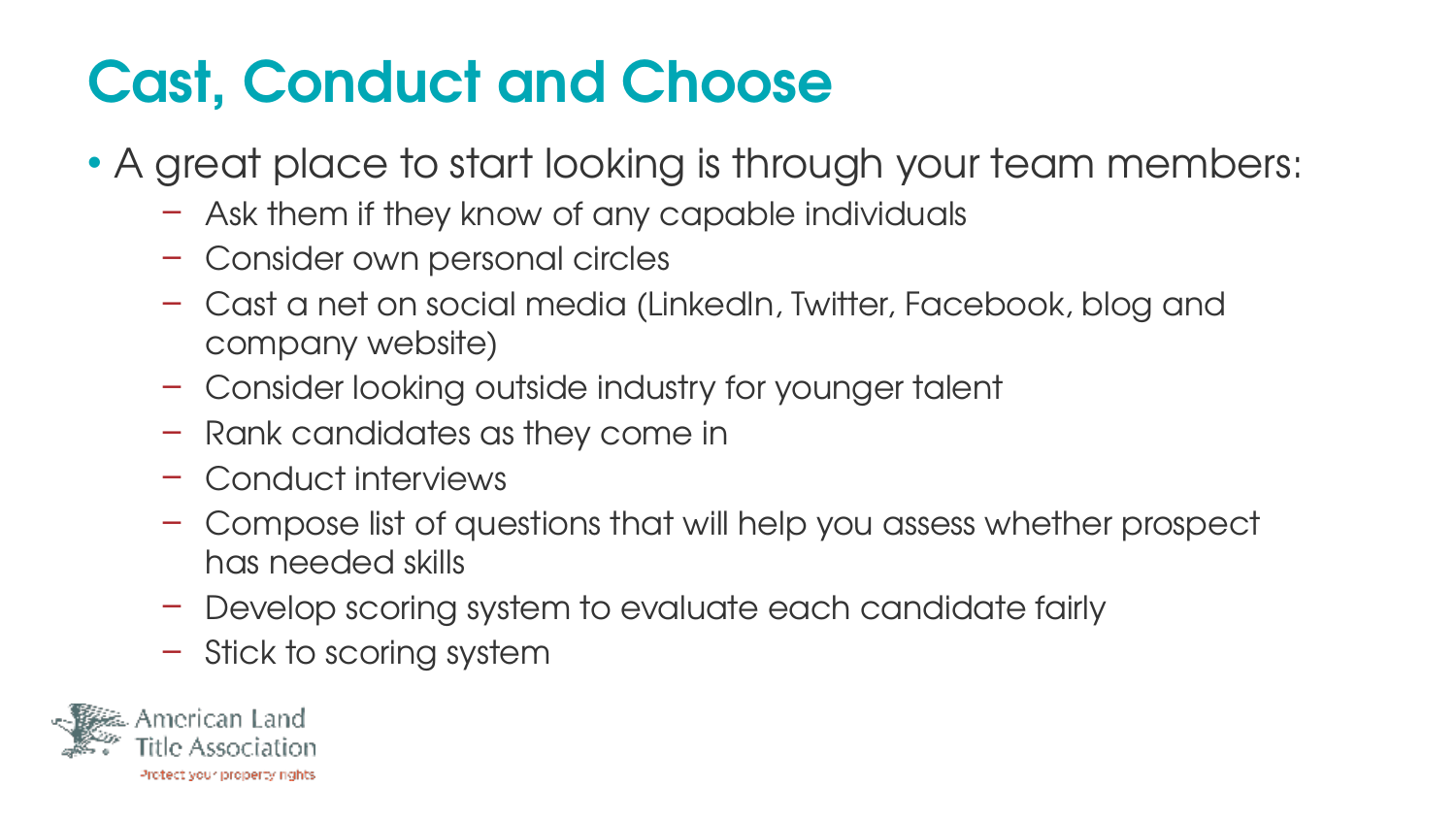

# Cast, Conduct and Choose
A great place to start looking is through your team members:
Ask them if they know of any capable individuals
Consider own personal circles
Cast a net on social media (LinkedIn, Twitter, Facebook, blog and company website)
Consider looking outside industry for younger talent
Rank candidates as they come in
Conduct interviews
Compose list of questions that will help you assess whether prospect has needed skills
Develop scoring system to evaluate each candidate fairly
Stick to scoring system